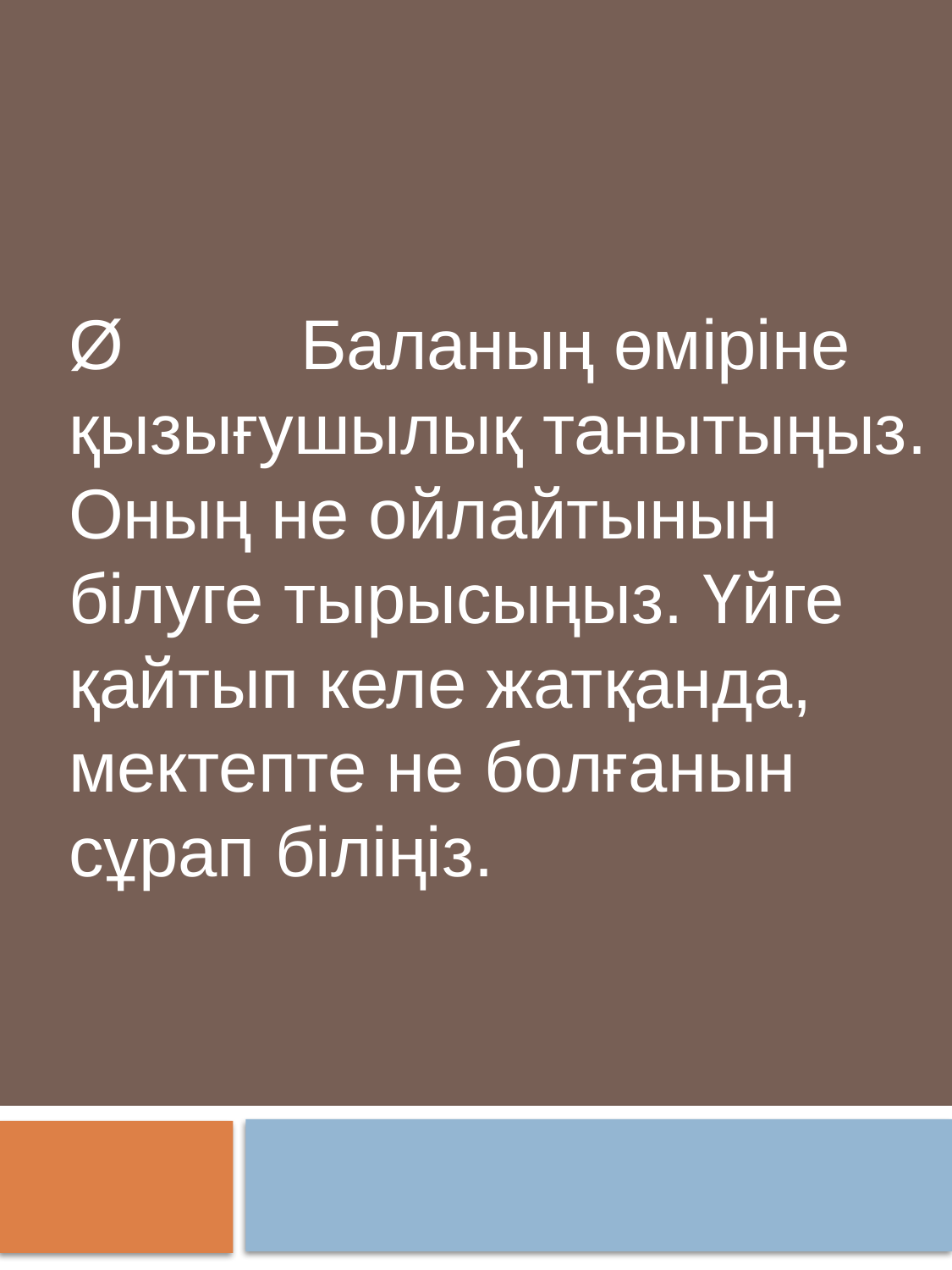

Ø         Баланың өміріне қызығушылық танытыңыз. Оның не ойлайтынын білуге тырысыңыз. Үйге қайтып келе жатқанда, мектепте не болғанын сұрап біліңіз.